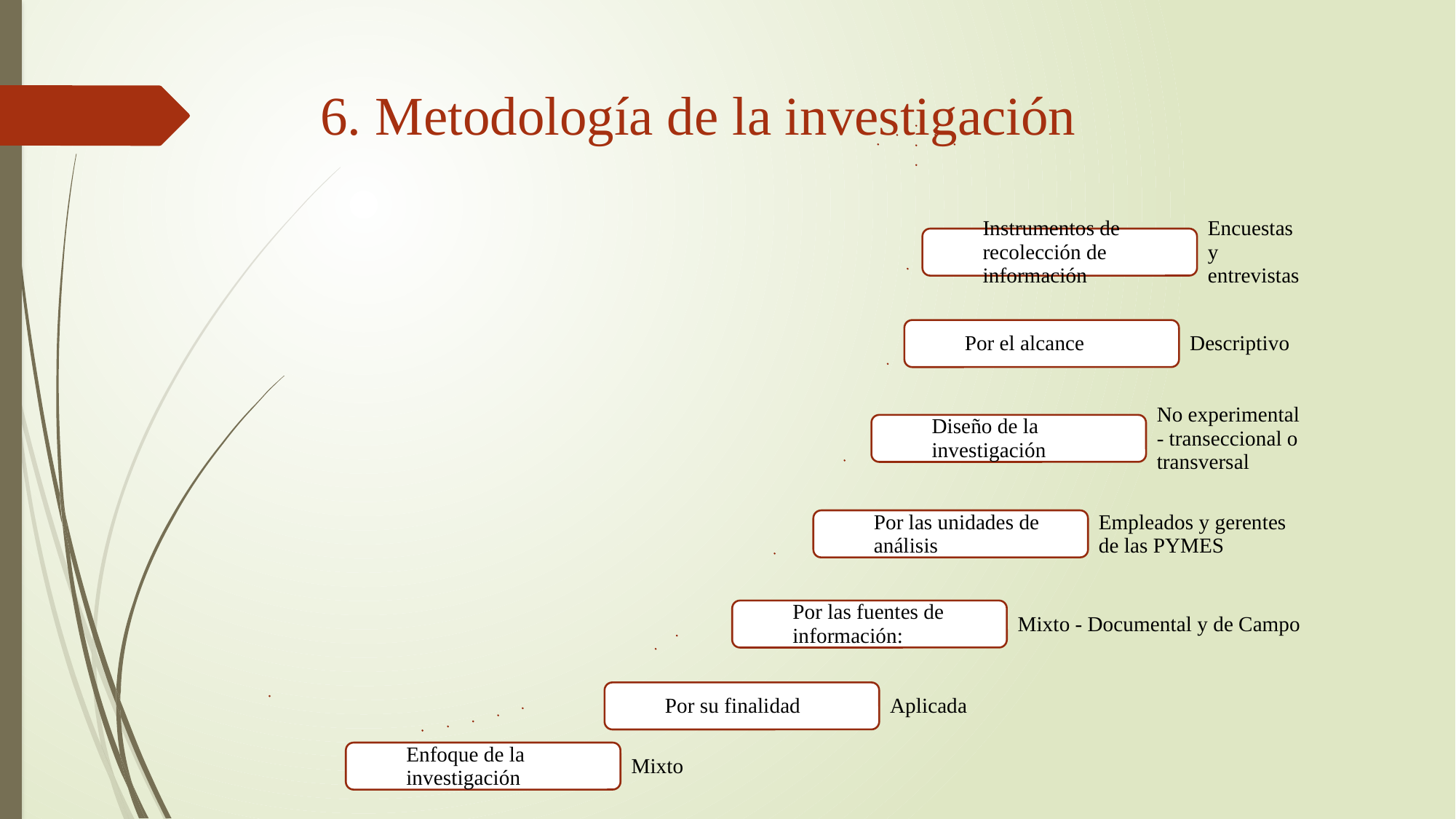

# 6. Metodología de la investigación
Enfoque de la investigación
Mixto
Por su finalidad
Aplicada
Por las fuentes de información:
Mixto - Documental y de Campo
Por las unidades de análisis
Empleados y gerentes de las PYMES
Diseño de la investigación
No experimental - transeccional o transversal
Por el alcance
Descriptivo
Instrumentos de recolección de información
Encuestas y entrevistas